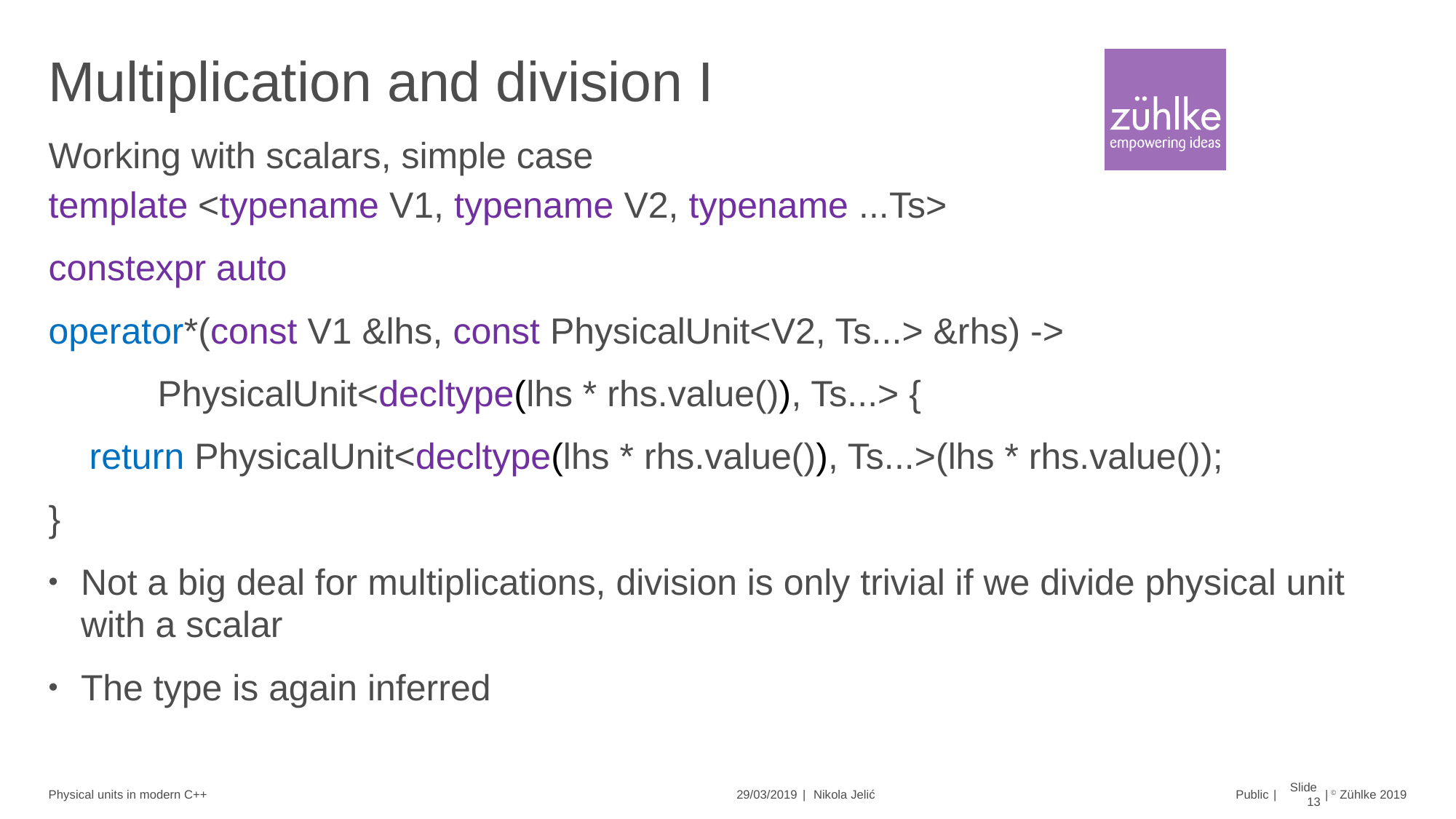

# Multiplication and division I
Working with scalars, simple case
template <typename V1, typename V2, typename ...Ts>
constexpr auto
operator*(const V1 &lhs, const PhysicalUnit<V2, Ts...> &rhs) ->
	PhysicalUnit<decltype(lhs * rhs.value()), Ts...> {
    return PhysicalUnit<decltype(lhs * rhs.value()), Ts...>(lhs * rhs.value());
}
Not a big deal for multiplications, division is only trivial if we divide physical unit with a scalar
The type is again inferred